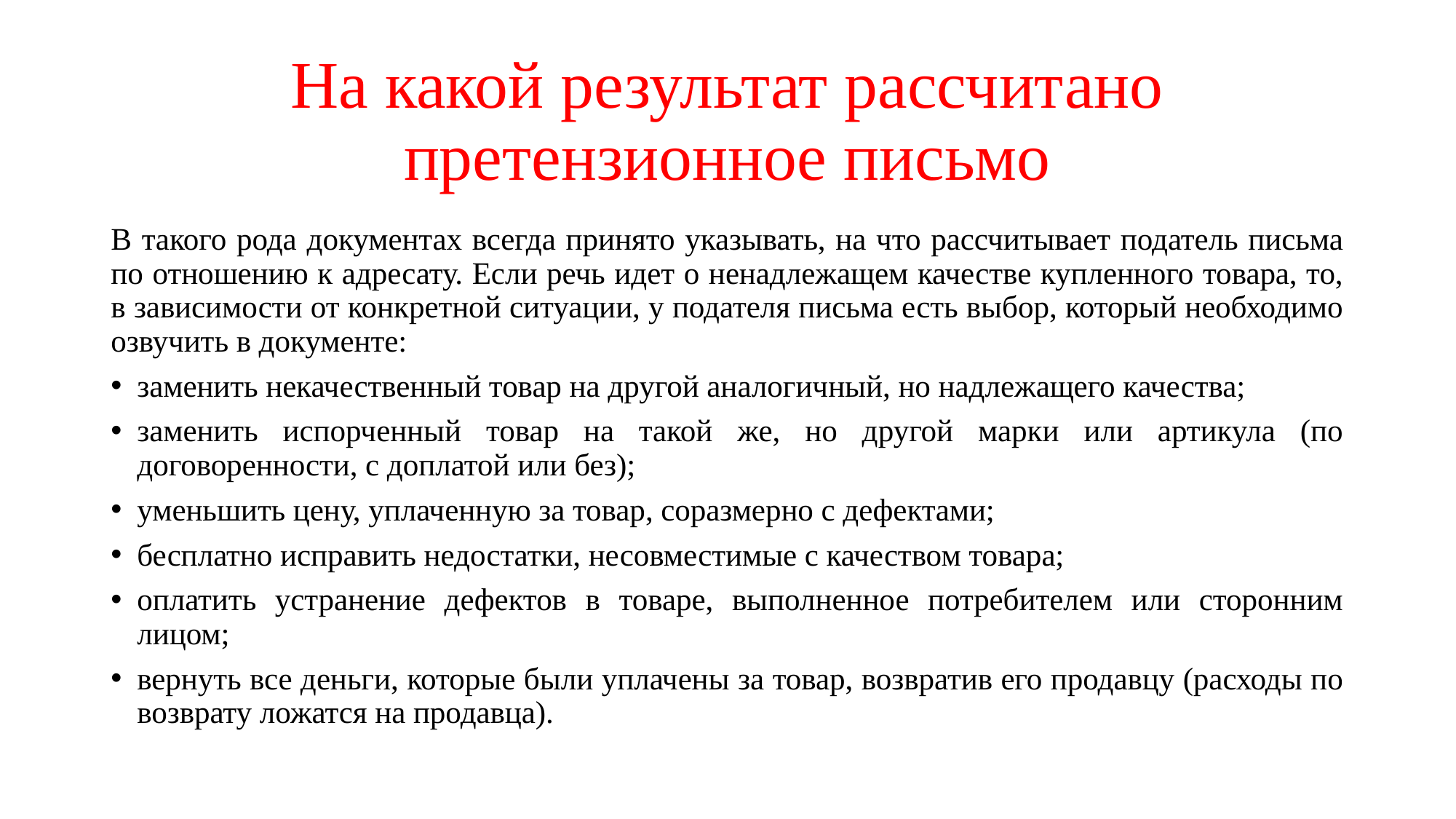

# На какой результат рассчитано претензионное письмо
В такого рода документах всегда принято указывать, на что рассчитывает податель письма по отношению к адресату. Если речь идет о ненадлежащем качестве купленного товара, то, в зависимости от конкретной ситуации, у подателя письма есть выбор, который необходимо озвучить в документе:
заменить некачественный товар на другой аналогичный, но надлежащего качества;
заменить испорченный товар на такой же, но другой марки или артикула (по договоренности, с доплатой или без);
уменьшить цену, уплаченную за товар, соразмерно с дефектами;
бесплатно исправить недостатки, несовместимые с качеством товара;
оплатить устранение дефектов в товаре, выполненное потребителем или сторонним лицом;
вернуть все деньги, которые были уплачены за товар, возвратив его продавцу (расходы по возврату ложатся на продавца).